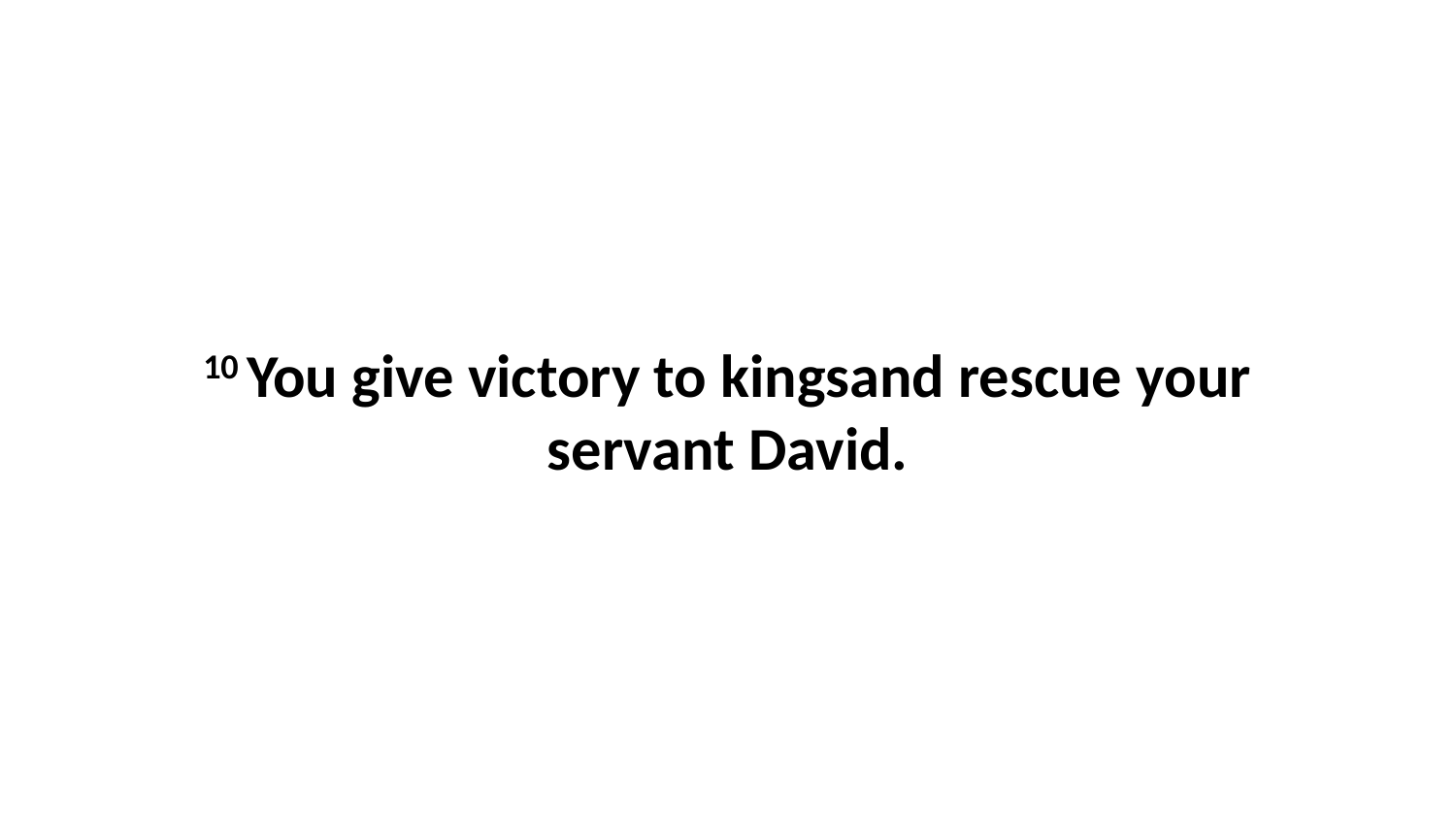

10 You give victory to kingsand rescue your servant David.